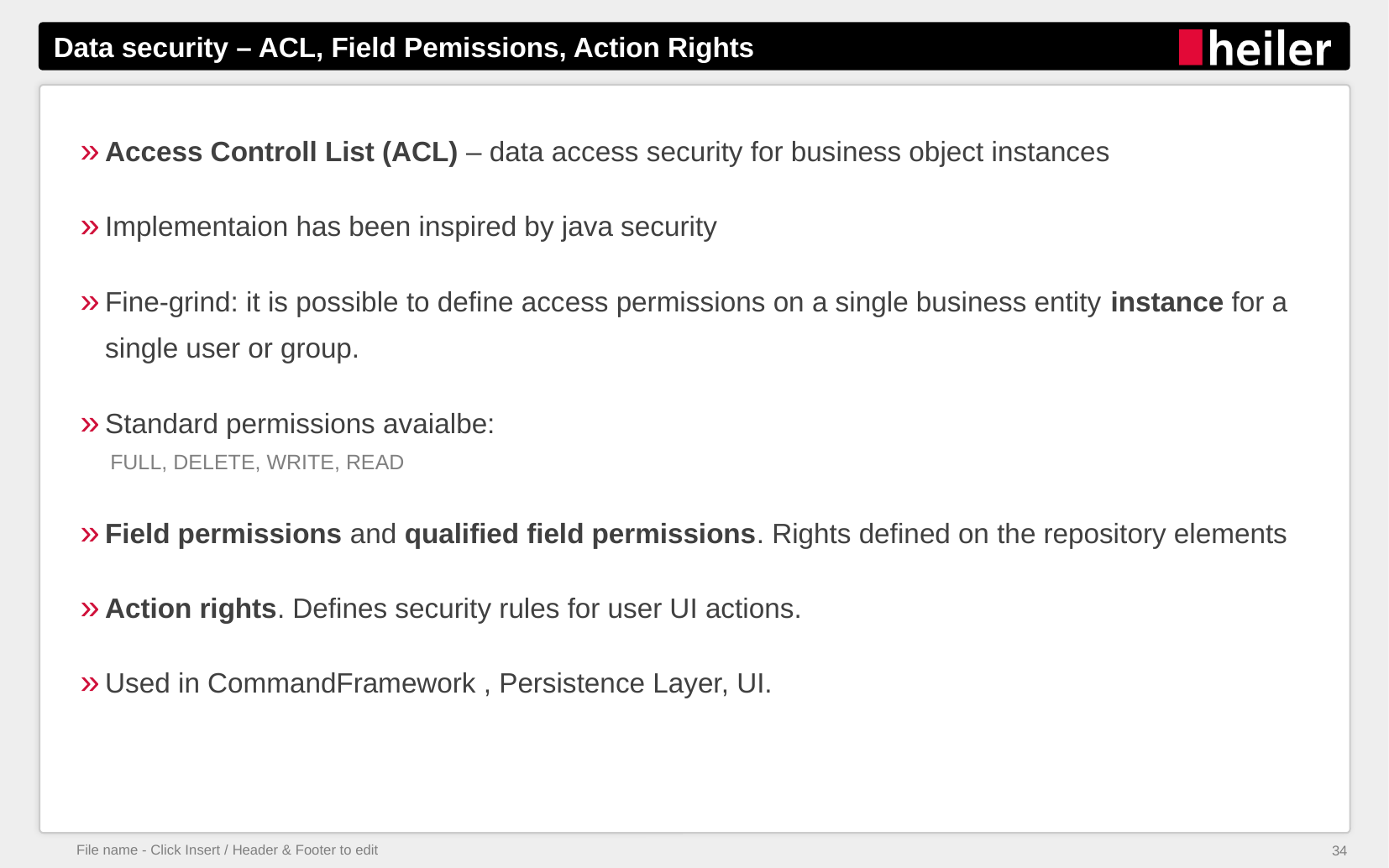

# Data security – ACL, Field Pemissions, Action Rights
Access Controll List (ACL) – data access security for business object instances
Implementaion has been inspired by java security
Fine-grind: it is possible to define access permissions on a single business entity instance for a single user or group.
Standard permissions avaialbe:
FULL, DELETE, WRITE, READ
Field permissions and qualified field permissions. Rights defined on the repository elements
Action rights. Defines security rules for user UI actions.
Used in CommandFramework , Persistence Layer, UI.

File name - Click Insert / Header & Footer to edit